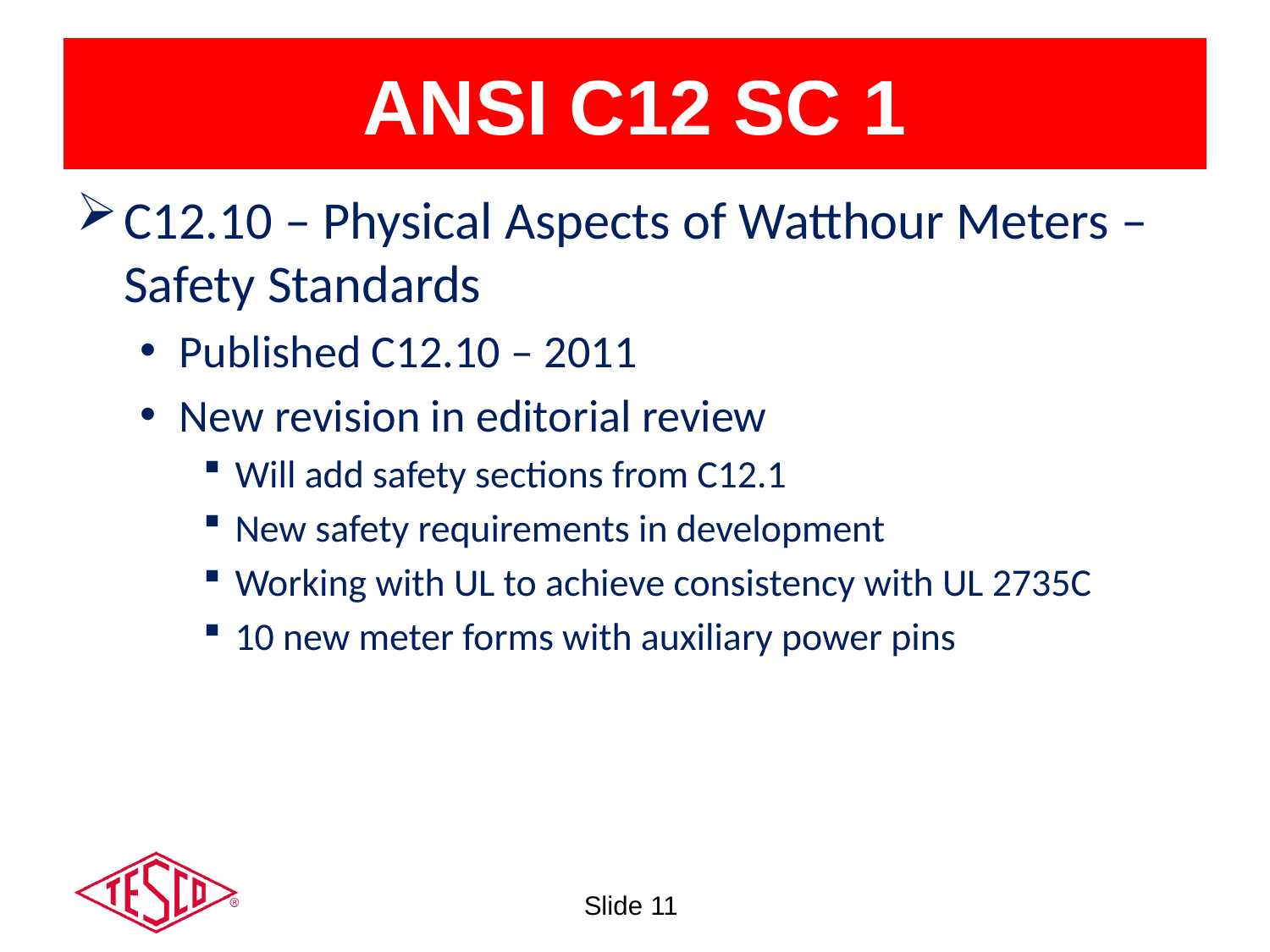

# ANSI C12 SC 1
C12.10 – Physical Aspects of Watthour Meters – Safety Standards
Published C12.10 – 2011
New revision in editorial review
Will add safety sections from C12.1
New safety requirements in development
Working with UL to achieve consistency with UL 2735C
10 new meter forms with auxiliary power pins

Slide 11